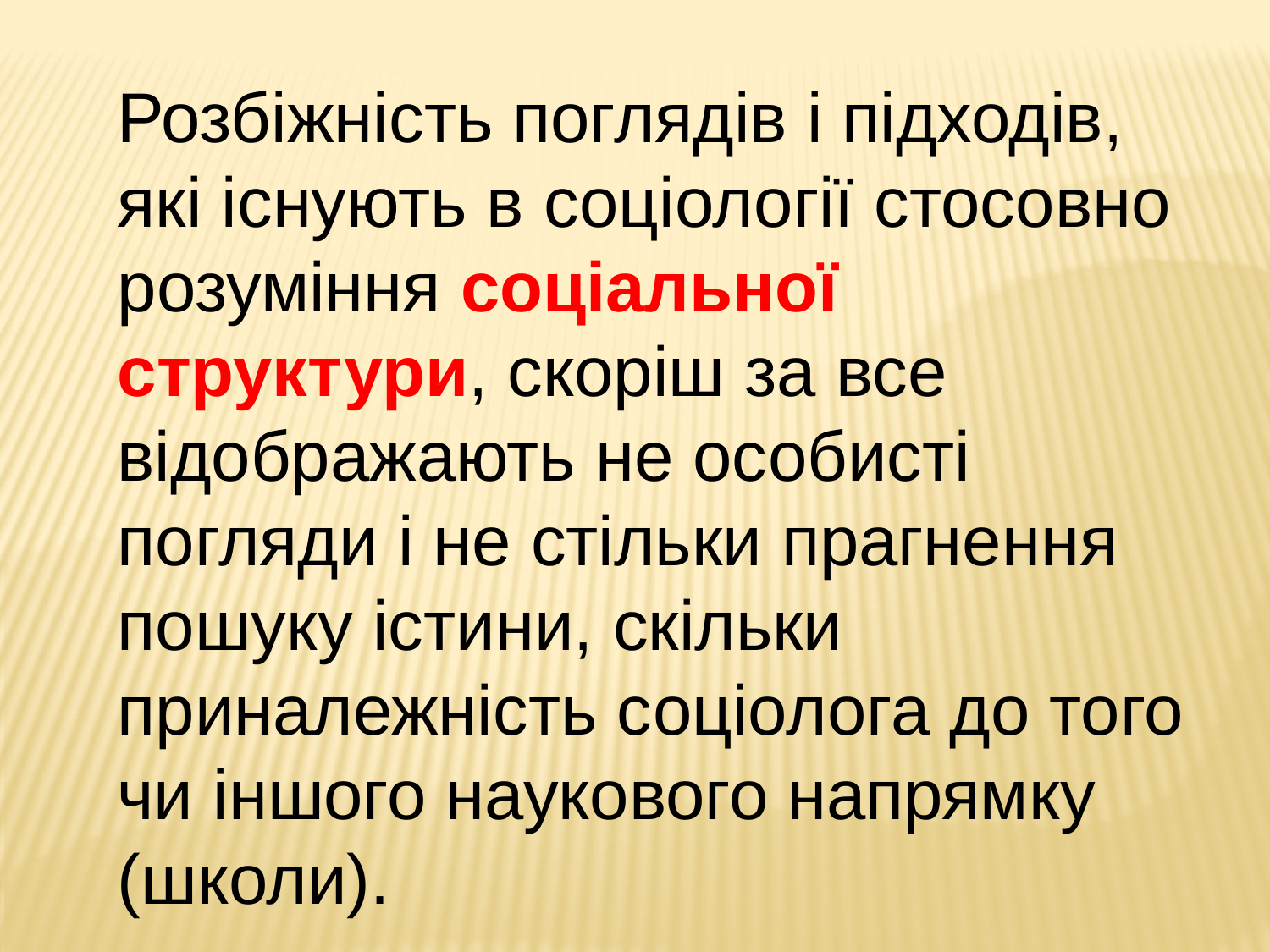

Розбіжність поглядів і підходів, які існують в соціології стосовно розуміння соціальної структури, скоріш за все відображають не особисті погляди і не стільки прагнення пошуку істини, скільки приналежність соціолога до того чи іншого наукового напрямку (школи).